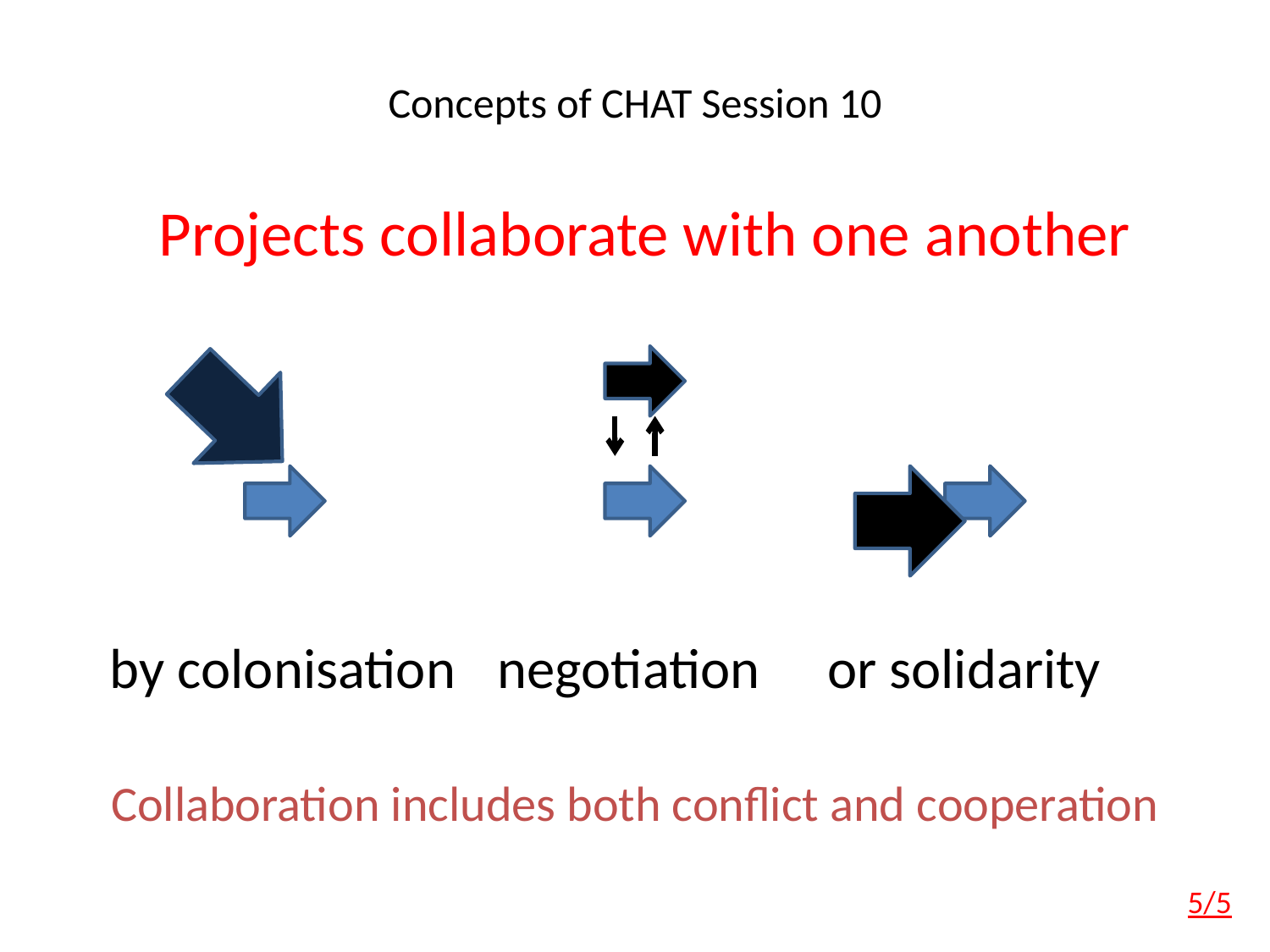

# Concepts of CHAT Session 10
Projects collaborate with one another

 by colonisation
negotiation
or solidarity
Collaboration includes both conflict and cooperation
5/5